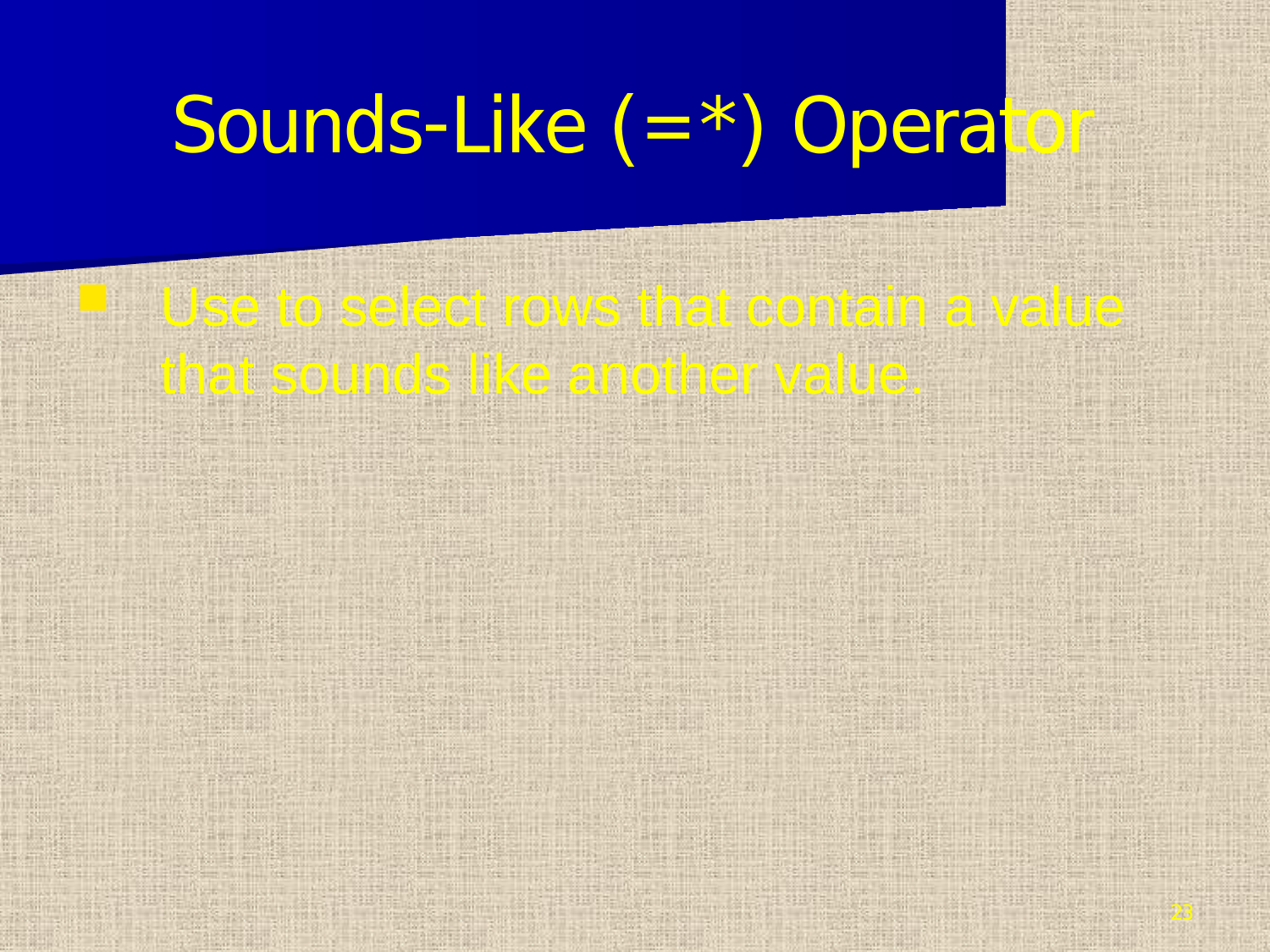

# Sounds-Like (=*) Operator

Use to select rows that contain a value that sounds like another value.

23